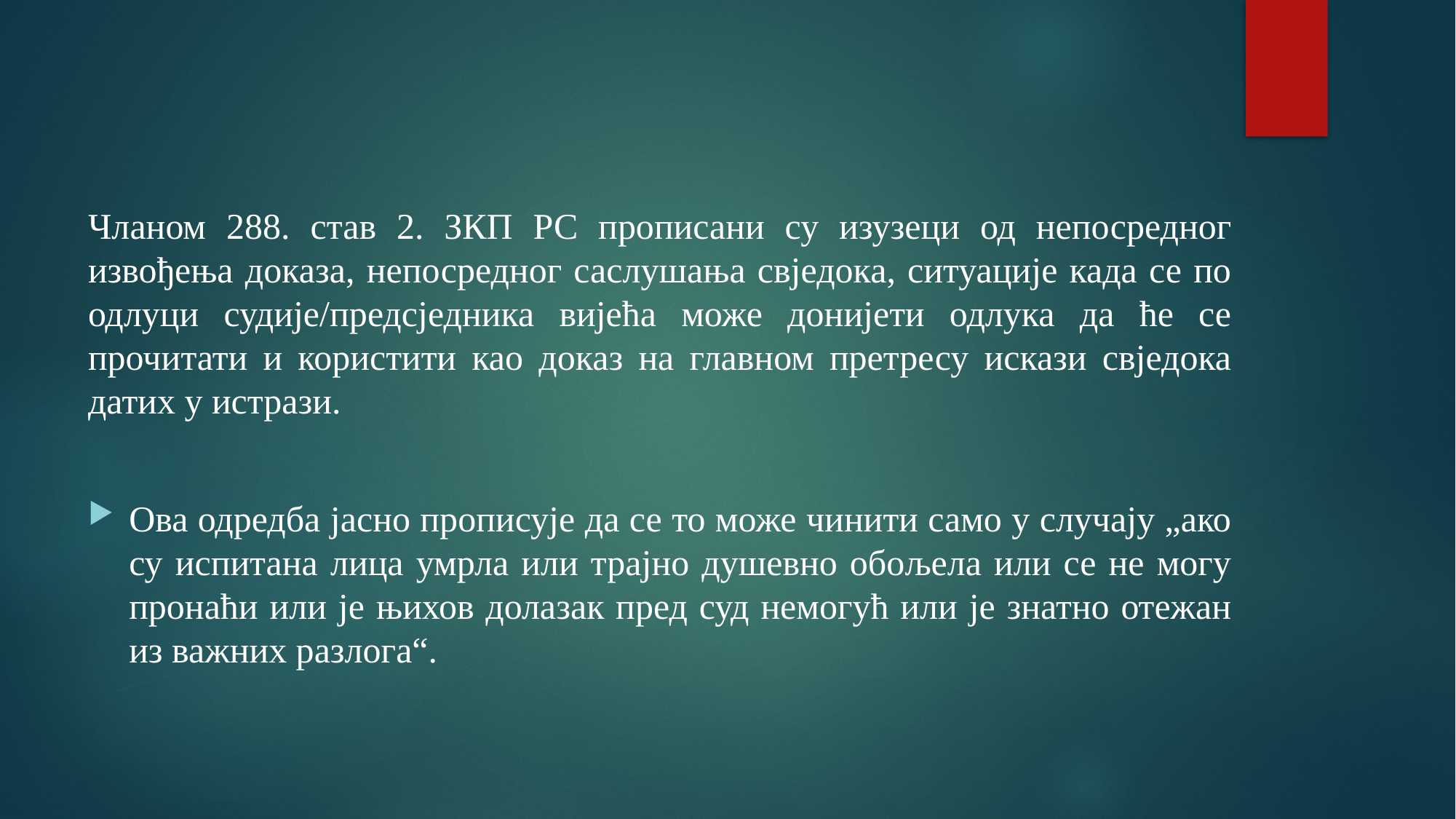

#

Чланом 288. став 2. ЗКП РС прописани су изузеци од непосредног извођења доказа, непосредног саслушања свједока, ситуације када се по одлуци судије/предсједника вијећа може донијети одлука да ће се прочитати и користити као доказ на главном претресу искази свједока датих у истрази.

Ова одредба јасно прописује да се то може чинити само у случају „ако су испитана лица умрла или трајно душевно обољела или се не могу пронаћи или је њихов долазак пред суд немогућ или је знатно отежан из важних разлога“.